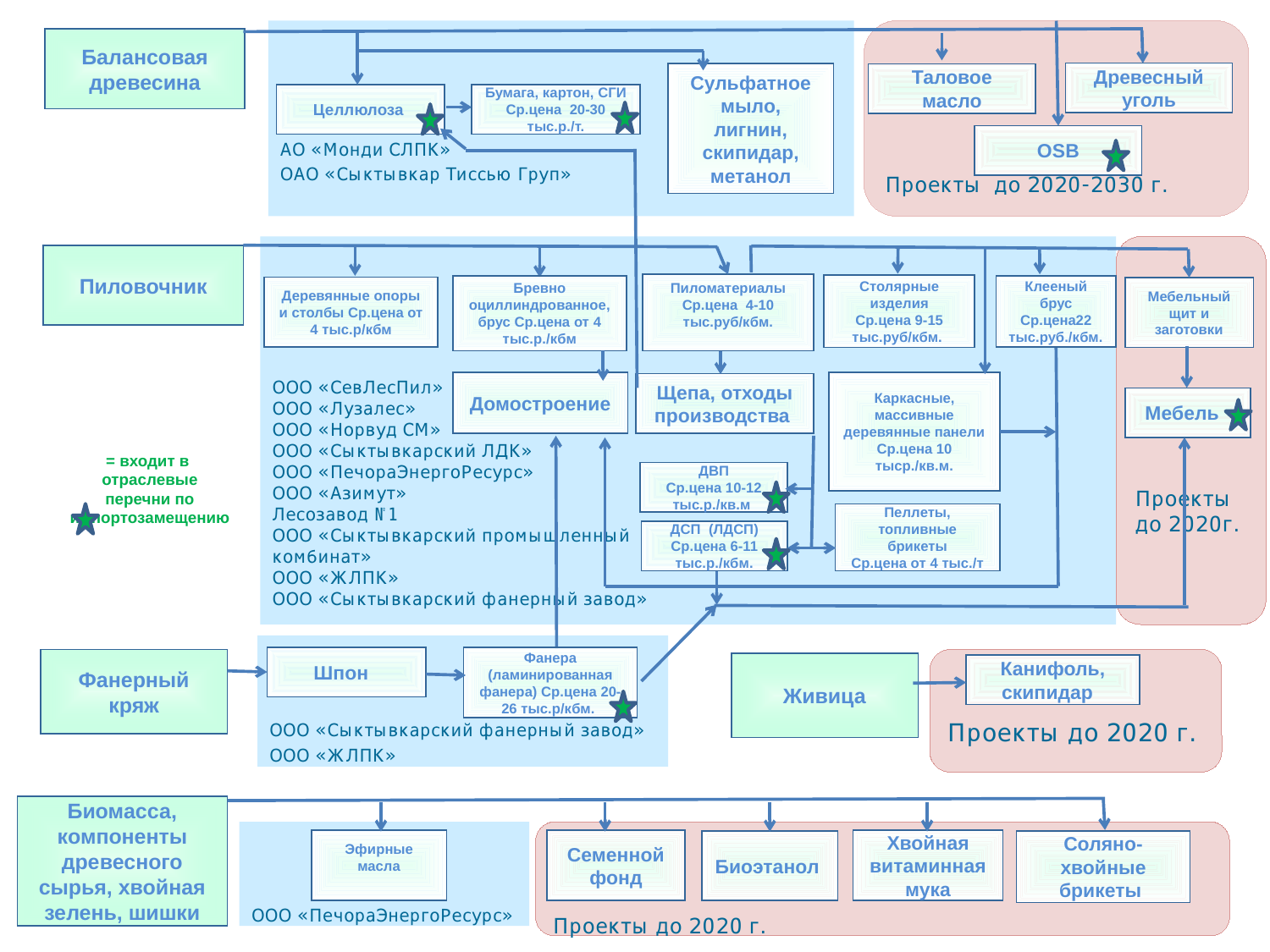

АО «Монди СЛПК»
ОАО «Сыктывкар Тиссью Груп»

Проекты  до 2020-2030 г.
Балансовая древесина
Древесный уголь
Сульфатное мыло,
лигнин, скипидар, метанол
Таловое масло
Целлюлоза
Бумага, картон, СГИ
Ср.цена  20-30 тыс.р./т.

OSB

ООО «СевЛесПил»
ООО «Лузалес»
ООО «Норвуд СМ»
ООО «Сыктывкарский ЛДК»
ООО «ПечораЭнергоРесурс»
ООО «Азимут»
Лесозавод №1
ООО «Сыктывкарский промышленный
комбинат»
ООО «ЖЛПК»
ООО «Сыктывкарский фанерный завод»

Проекты  до 2020г.
Пиловочник
Пиломатериалы
Ср.цена  4-10 тыс.руб/кбм.

Столярные изделия
Ср.цена 9-15 тыс.руб/кбм.
Бревно оциллиндрованное, брус Ср.цена от 4 тыс.р./кбм
Клееный брус Ср.цена22 тыс.руб./кбм.
Деревянные опоры и столбы Ср.цена от 4 тыс.р/кбм
Мебельный щит и заготовки
Домостроение
Каркасные, массивные деревянные панели
Ср.цена 10 тыср./кв.м.
Щепа, отходы производства
Мебель

= входит в  отраслевые
перечни по импортозамещению
ДВП
Ср.цена 10-12 тыс.р./кв.м

Пеллеты, топливные брикеты
Ср.цена от 4 тыс./т
ДСП  (ЛДСП)
Ср.цена 6-11 тыс.р./кбм.

ООО «Сыктывкарский фанерный завод»
ООО «ЖЛПК»
Шпон
Фанера (ламинированная фанера) Ср.цена 20-26 тыс.р/кбм.
Фанерный кряж

Проекты до 2020 г.
Живица
Канифоль, скипидар

Биомасса, компоненты древесного сырья, хвойная зелень, шишки

ООО «ПечораЭнергоРесурс»

Проекты до 2020 г.
Эфирные масла

Семенной фонд
Хвойная витаминная мука
Биоэтанол
Соляно-хвойные брикеты